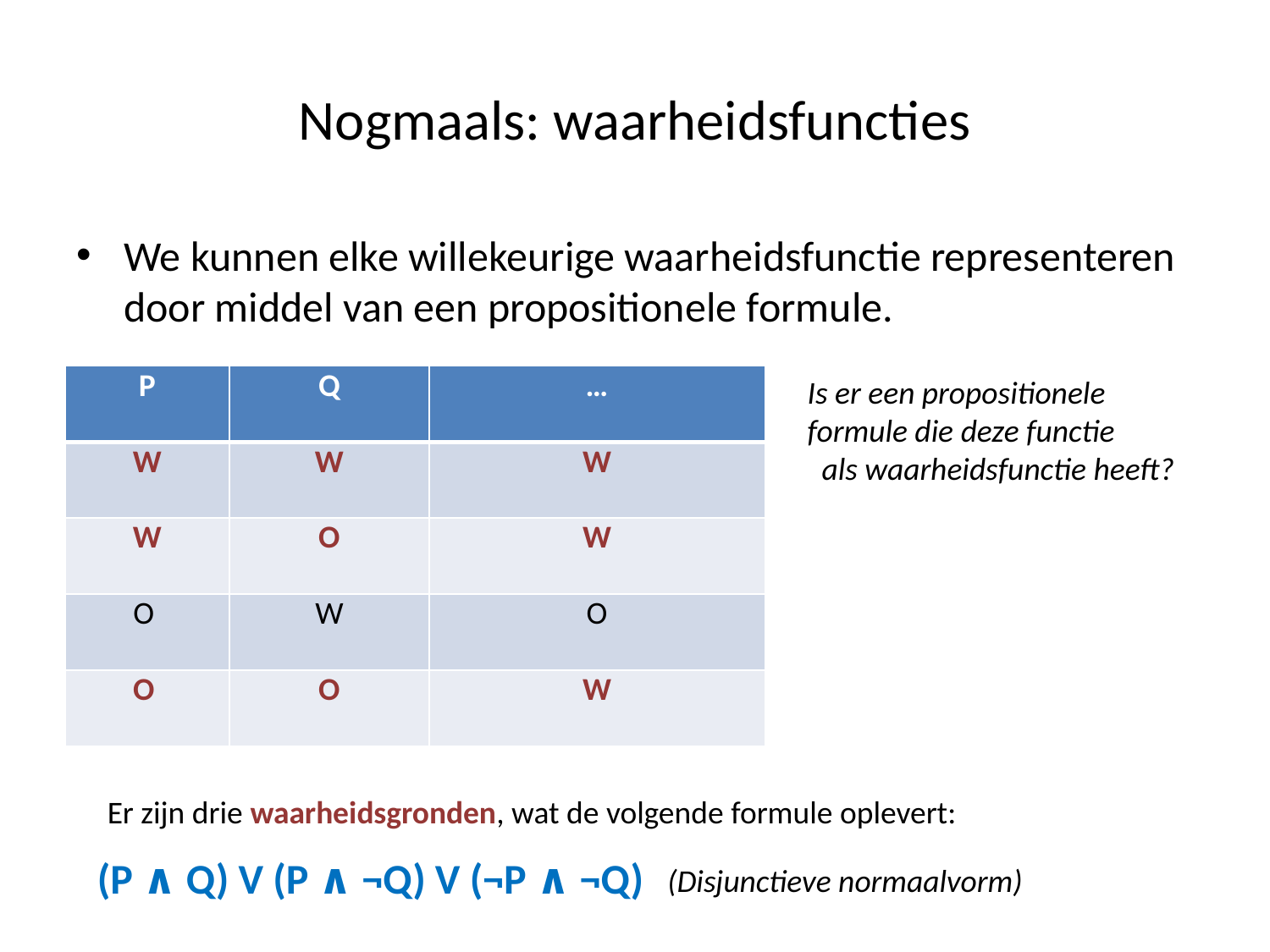

# Nogmaals: waarheidsfuncties
We kunnen elke willekeurige waarheidsfunctie representeren door middel van een propositionele formule.
| P | Q | … |
| --- | --- | --- |
| W | W | W |
| W | O | W |
| O | W | O |
| O | O | W |
Is er een propositionele formule die deze functie             als waarheidsfunctie heeft?
Er zijn drie waarheidsgronden, wat de volgende formule oplevert:
(P ∧ Q) V (P ∧ ¬Q) V (¬P ∧ ¬Q)
(Disjunctieve normaalvorm)